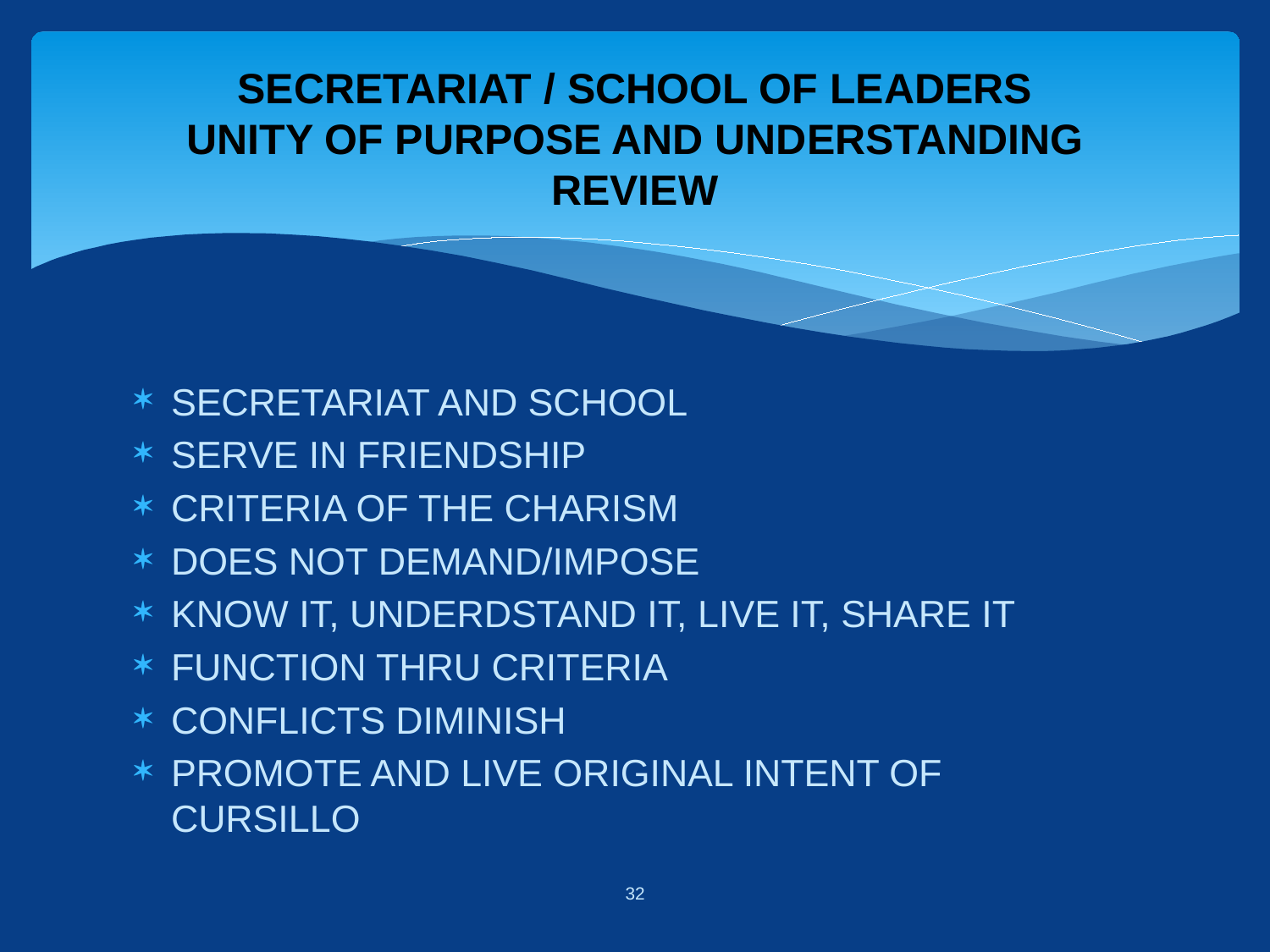

# SECRETARIAT / SCHOOL OF LEADERS UNITY OF PURPOSE AND UNDERSTANDING REVIEW
SECRETARIAT AND SCHOOL
SERVE IN FRIENDSHIP
CRITERIA OF THE CHARISM
DOES NOT DEMAND/IMPOSE
KNOW IT, UNDERDSTAND IT, LIVE IT, SHARE IT
FUNCTION THRU CRITERIA
CONFLICTS DIMINISH
PROMOTE AND LIVE ORIGINAL INTENT OF CURSILLO
32